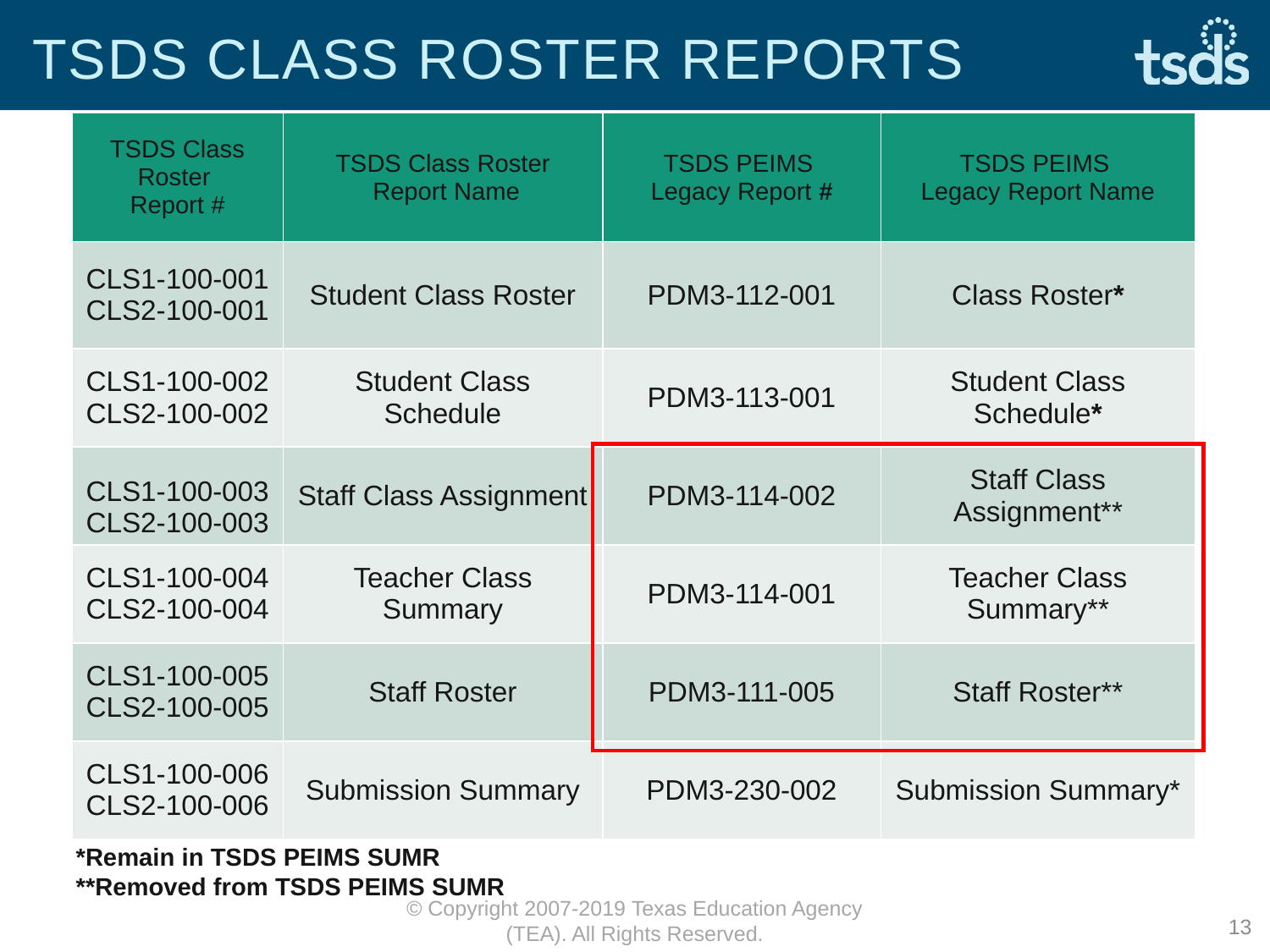

# TSDS Class Roster reports
| TSDS Class Roster Report # | TSDS Class Roster Report Name | TSDS PEIMS Legacy Report # | TSDS PEIMS Legacy Report Name |
| --- | --- | --- | --- |
| CLS1-100-001 CLS2-100-001 | Student Class Roster | PDM3-112-001 | Class Roster\* |
| CLS1-100-002 CLS2-100-002 | Student Class Schedule | PDM3-113-001 | Student Class Schedule\* |
| CLS1-100-003 CLS2-100-003 | Staff Class Assignment | PDM3-114-002 | Staff Class Assignment\*\* |
| CLS1-100-004 CLS2-100-004 | Teacher Class Summary | PDM3-114-001 | Teacher Class Summary\*\* |
| CLS1-100-005 CLS2-100-005 | Staff Roster | PDM3-111-005 | Staff Roster\*\* |
| CLS1-100-006 CLS2-100-006 | Submission Summary | PDM3-230-002 | Submission Summary\* |

*Remain in TSDS PEIMS SUMR
**Removed from TSDS PEIMS SUMR
13